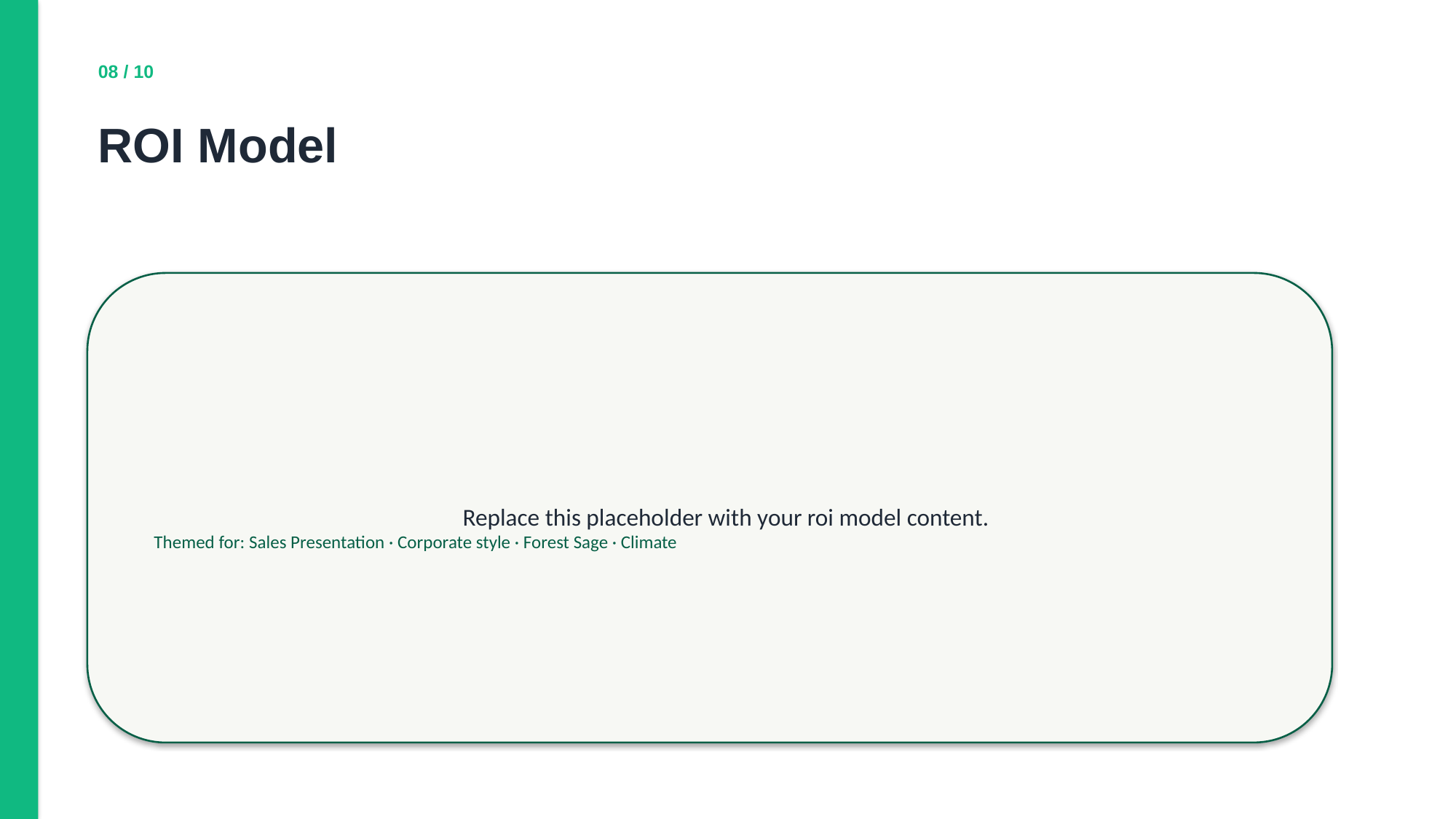

08 / 10
ROI Model
Replace this placeholder with your roi model content.
Themed for: Sales Presentation · Corporate style · Forest Sage · Climate